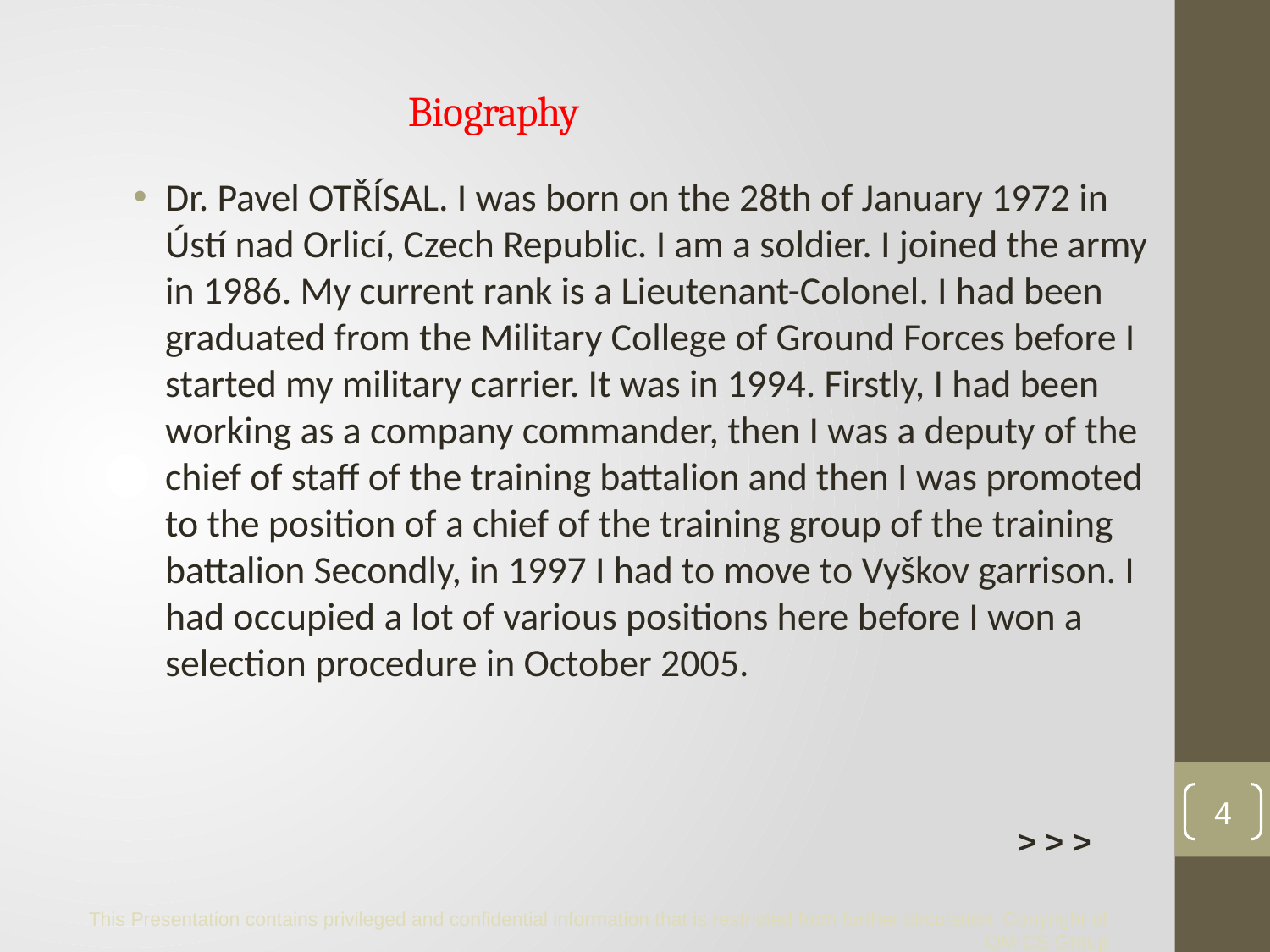

# Biography
Dr. Pavel OTŘÍSAL. I was born on the 28th of January 1972 in Ústí nad Orlicí, Czech Republic. I am a soldier. I joined the army in 1986. My current rank is a Lieutenant-Colonel. I had been graduated from the Military College of Ground Forces before I started my military carrier. It was in 1994. Firstly, I had been working as a company commander, then I was a deputy of the chief of staff of the training battalion and then I was promoted to the position of a chief of the training group of the training battalion Secondly, in 1997 I had to move to Vyškov garrison. I had occupied a lot of various positions here before I won a selection procedure in October 2005.
4
> > >
This Presentation contains privileged and confidential information that is restricted from further circulation. Copyright of OMICS Group